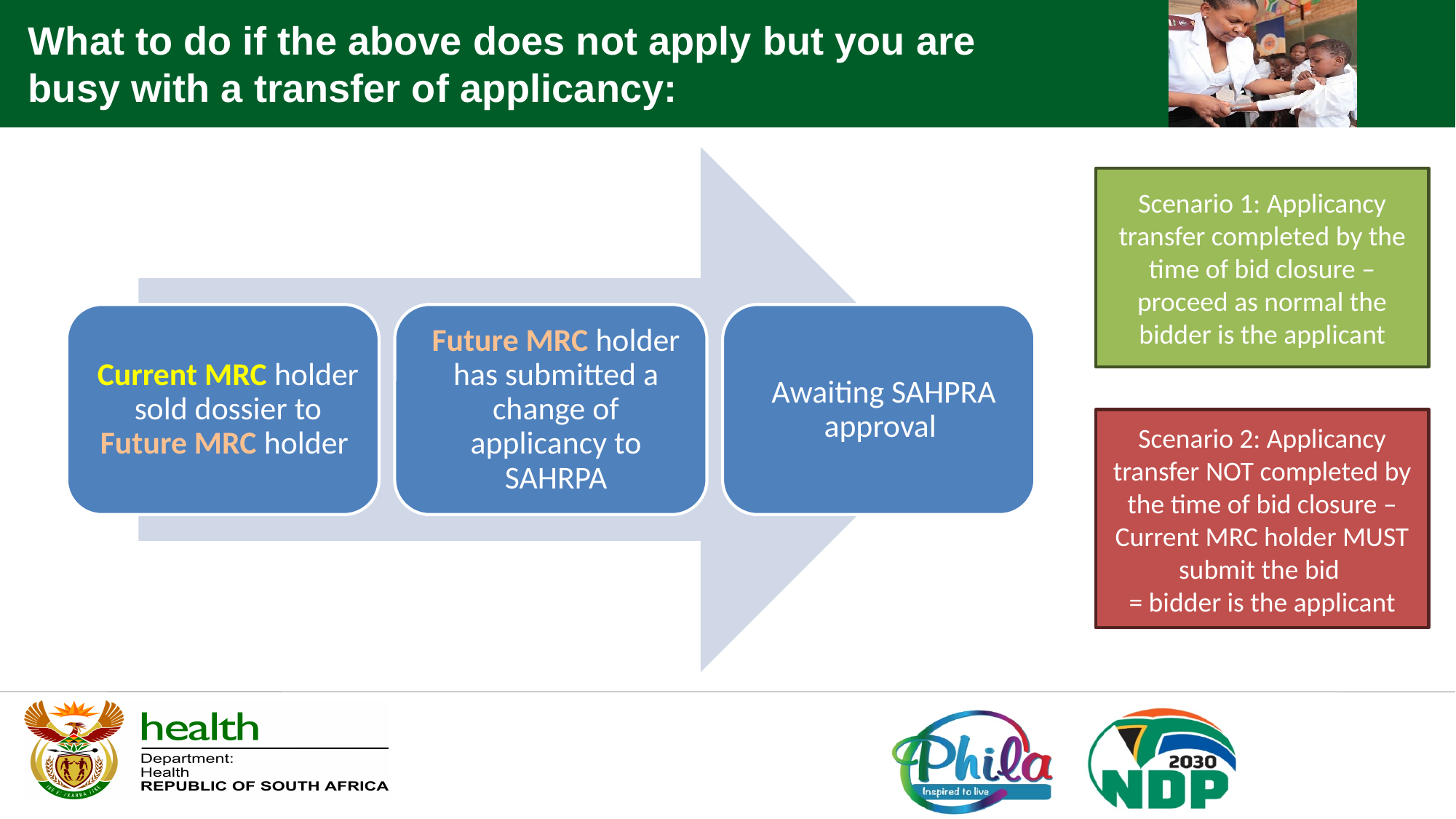

What to do if the above does not apply but you are busy with a transfer of applicancy:
Current MRC holder sold dossier to Future MRC holder
Future MRC holder has submitted a change of applicancy to SAHRPA
Awaiting SAHPRA approval
Scenario 1: Applicancy transfer completed by the time of bid closure – proceed as normal the bidder is the applicant
Scenario 2: Applicancy transfer NOT completed by the time of bid closure – Current MRC holder MUST submit the bid
= bidder is the applicant